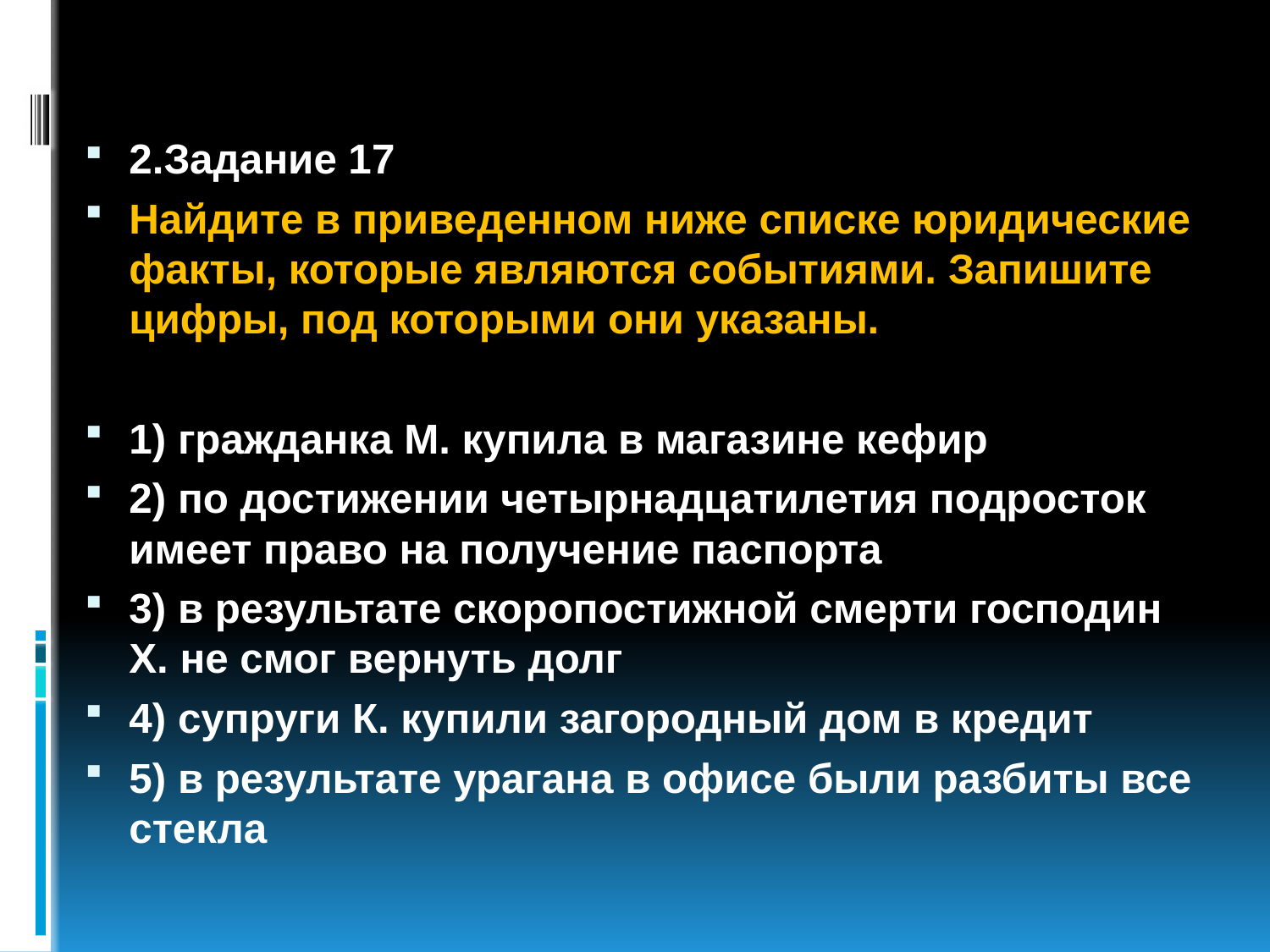

#
2.Задание 17
Найдите в приведенном ниже списке юридические факты, которые являются событиями. Запишите цифры, под которыми они указаны.

1) гражданка М. купила в магазине кефир
2) по достижении четырнадцатилетия подросток имеет право на получение паспорта
3) в результате скоропостижной смерти господин X. не смог вернуть долг
4) супруги К. купили загородный дом в кредит
5) в результате урагана в офисе были разбиты все стекла